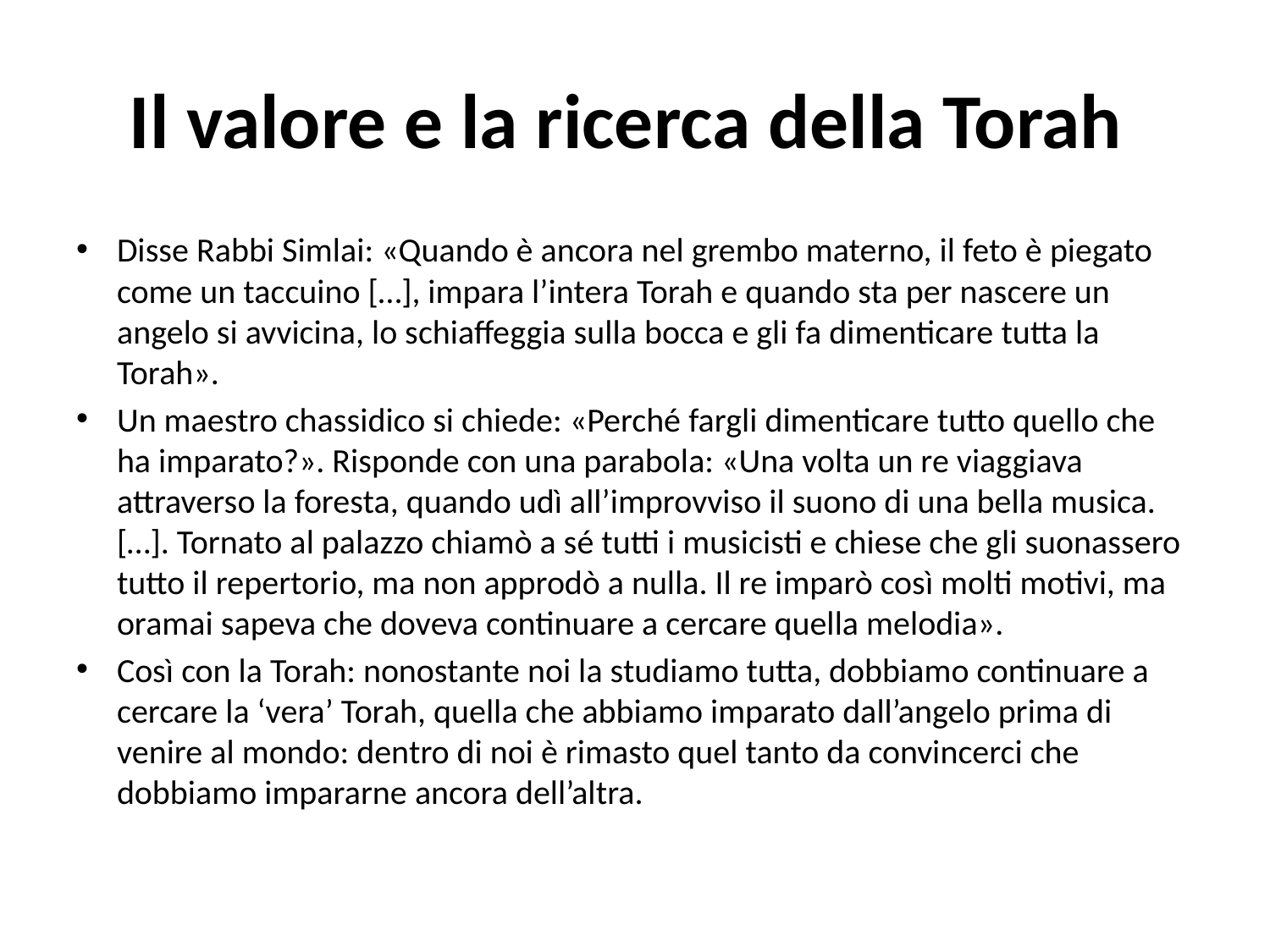

# Il valore e la ricerca della Torah
Disse Rabbi Simlai: «Quando è ancora nel grembo materno, il feto è piegato come un taccuino […], impara l’intera Torah e quando sta per nascere un angelo si avvicina, lo schiaffeggia sulla bocca e gli fa dimenticare tutta la Torah».
Un maestro chassidico si chiede: «Perché fargli dimenticare tutto quello che ha imparato?». Risponde con una parabola: «Una volta un re viaggiava attraverso la foresta, quando udì all’improvviso il suono di una bella musica.[…]. Tornato al palazzo chiamò a sé tutti i musicisti e chiese che gli suonassero tutto il repertorio, ma non approdò a nulla. Il re imparò così molti motivi, ma oramai sapeva che doveva continuare a cercare quella melodia».
Così con la Torah: nonostante noi la studiamo tutta, dobbiamo continuare a cercare la ‘vera’ Torah, quella che abbiamo imparato dall’angelo prima di venire al mondo: dentro di noi è rimasto quel tanto da convincerci che dobbiamo impararne ancora dell’altra.